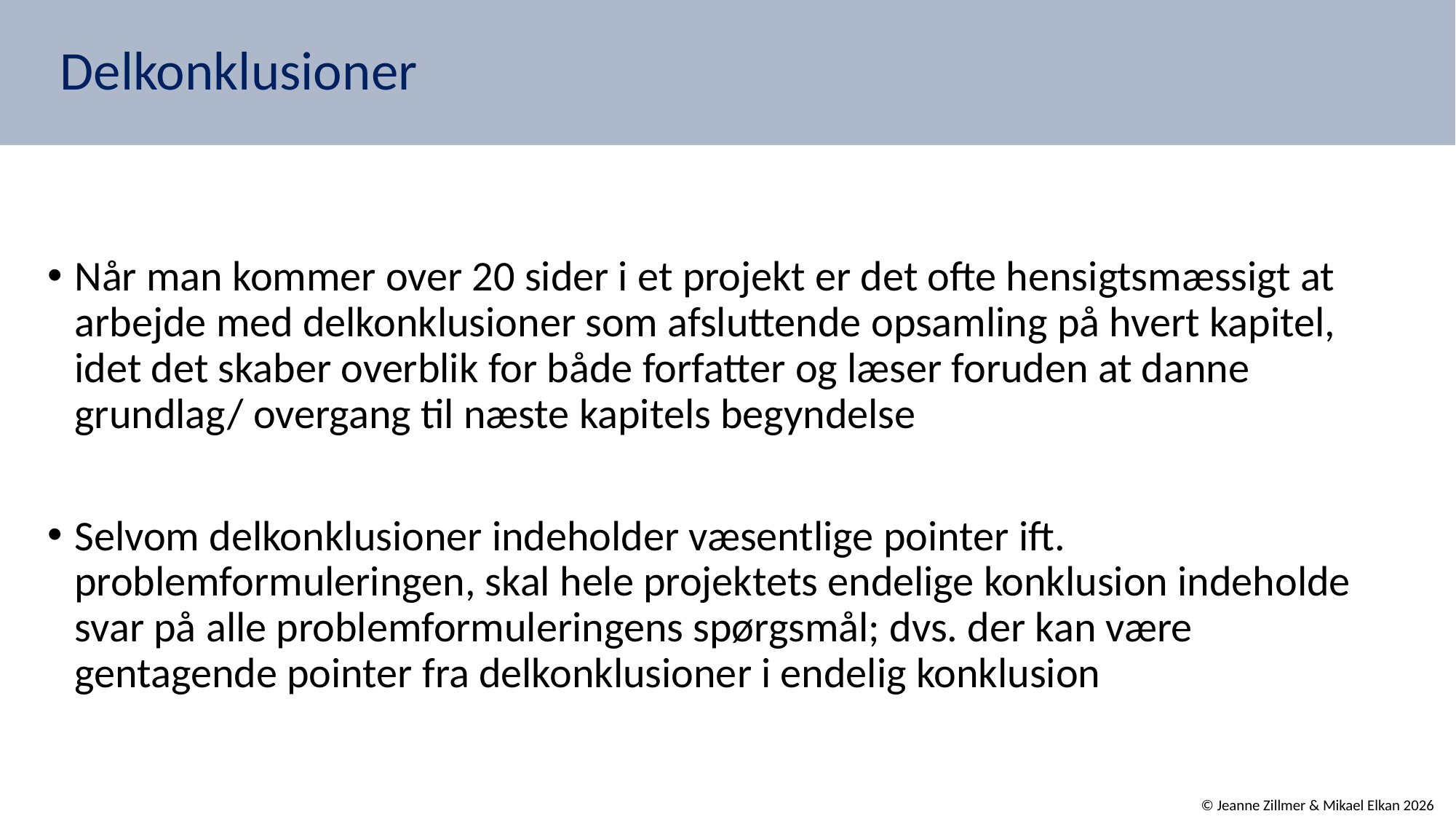

# Delkonklusioner
Når man kommer over 20 sider i et projekt er det ofte hensigtsmæssigt at arbejde med delkonklusioner som afsluttende opsamling på hvert kapitel, idet det skaber overblik for både forfatter og læser foruden at danne grundlag/ overgang til næste kapitels begyndelse

Selvom delkonklusioner indeholder væsentlige pointer ift. problemformuleringen, skal hele projektets endelige konklusion indeholde svar på alle problemformuleringens spørgsmål; dvs. der kan være gentagende pointer fra delkonklusioner i endelig konklusion
© Jeanne Zillmer & Mikael Elkan 2026